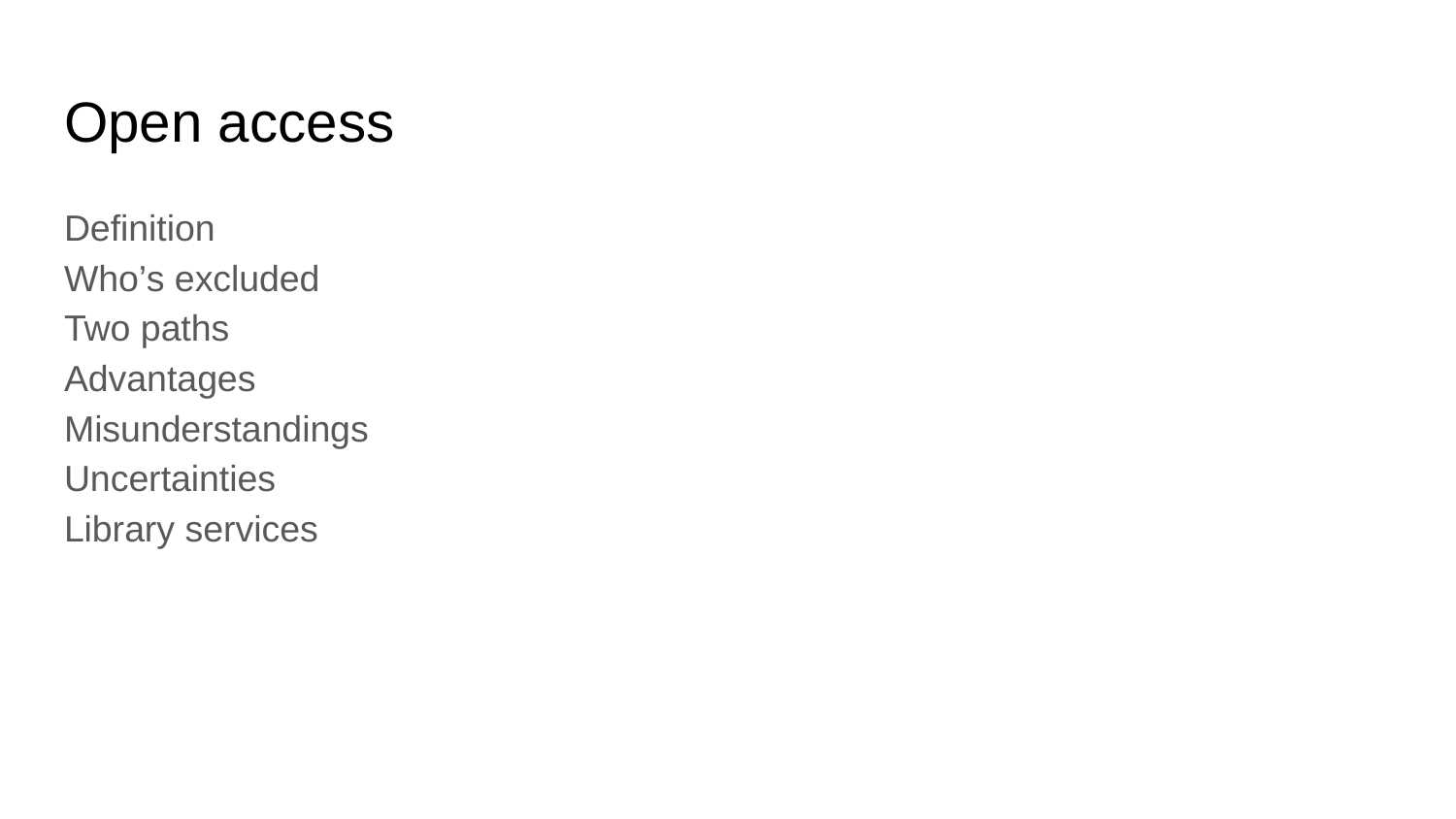

# Open access
Definition
Who’s excluded
Two paths
Advantages
Misunderstandings
Uncertainties
Library services